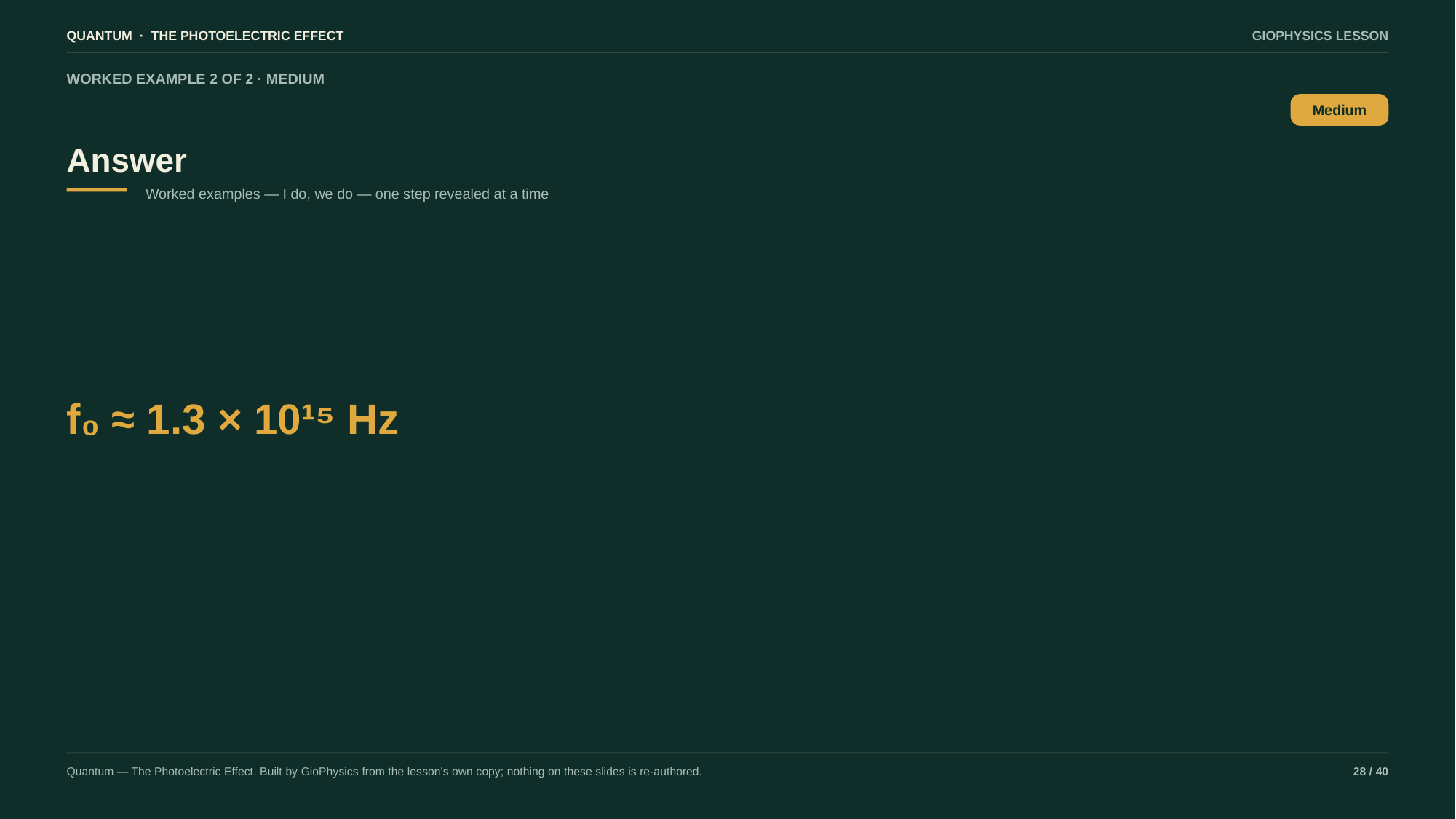

QUANTUM  ·  THE PHOTOELECTRIC EFFECT
GIOPHYSICS LESSON

WORKED EXAMPLE 2 OF 2 · MEDIUM
Answer

Medium
Worked examples — I do, we do — one step revealed at a time

f₀ ≈ 1.3 × 10¹⁵ Hz

Quantum — The Photoelectric Effect. Built by GioPhysics from the lesson's own copy; nothing on these slides is re-authored.
28 / 40